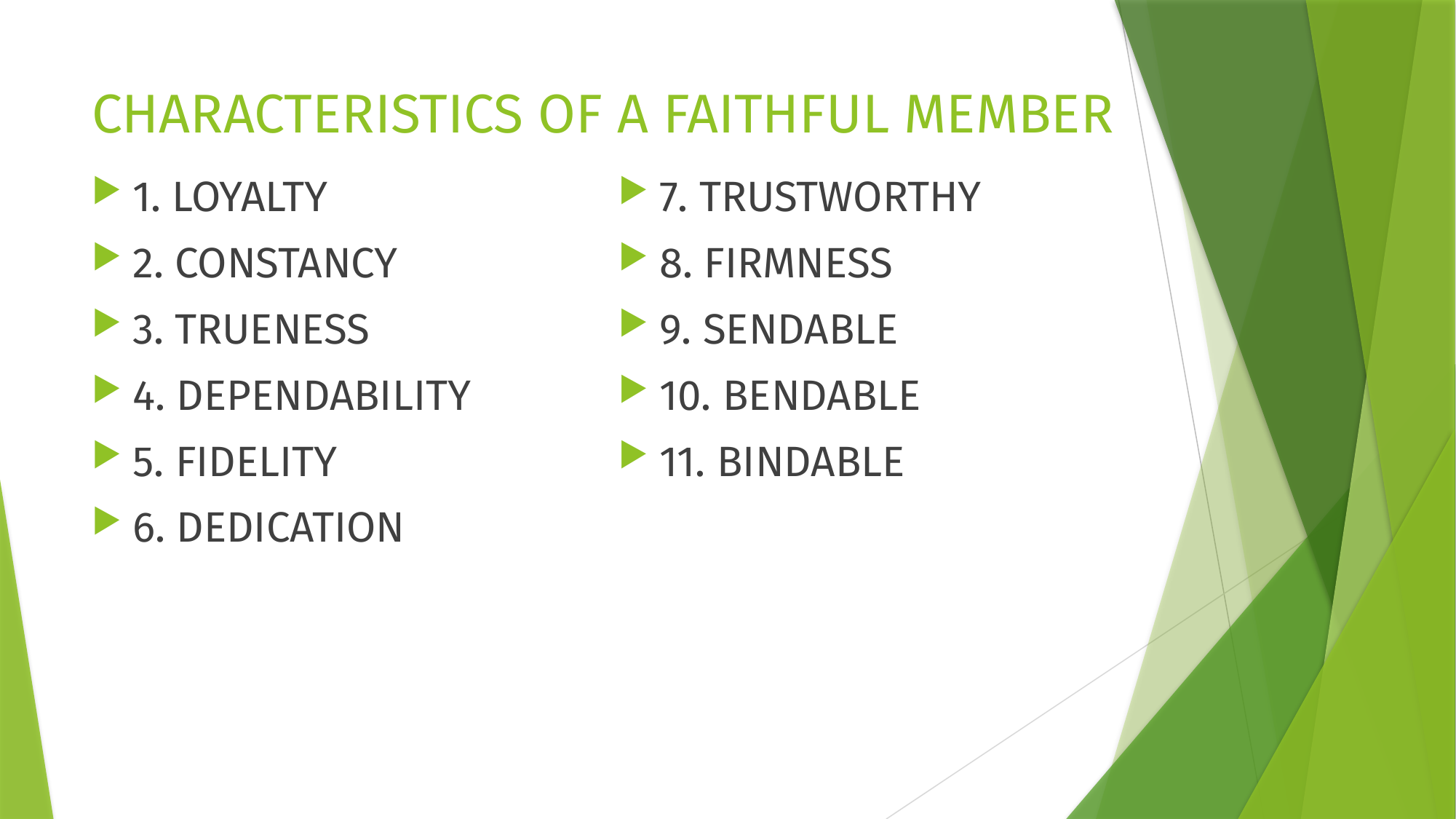

# CHARACTERISTICS OF A FAITHFUL MEMBER
1. LOYALTY
2. CONSTANCY
3. TRUENESS
4. DEPENDABILITY
5. FIDELITY
6. DEDICATION

7. TRUSTWORTHY
8. FIRMNESS
9. SENDABLE
10. BENDABLE
11. BINDABLE